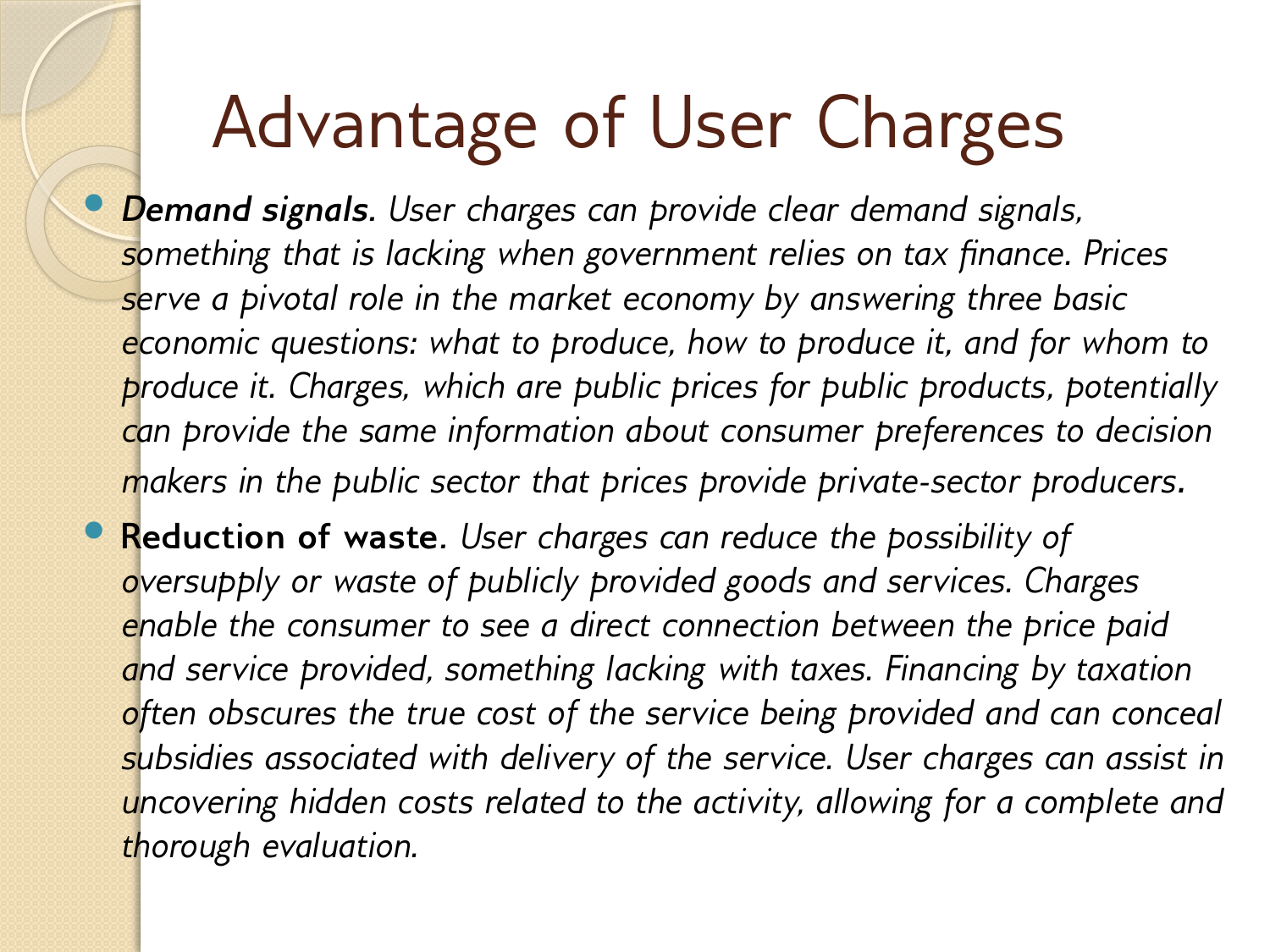

# Advantage of User Charges
Demand signals. User charges can provide clear demand signals, something that is lacking when government relies on tax finance. Prices serve a pivotal role in the market economy by answering three basic economic questions: what to produce, how to produce it, and for whom to produce it. Charges, which are public prices for public products, potentially can provide the same information about consumer preferences to decision makers in the public sector that prices provide private-sector producers.
Reduction of waste. User charges can reduce the possibility of oversupply or waste of publicly provided goods and services. Charges enable the consumer to see a direct connection between the price paid and service provided, something lacking with taxes. Financing by taxation often obscures the true cost of the service being provided and can conceal subsidies associated with delivery of the service. User charges can assist in uncovering hidden costs related to the activity, allowing for a complete and thorough evaluation.